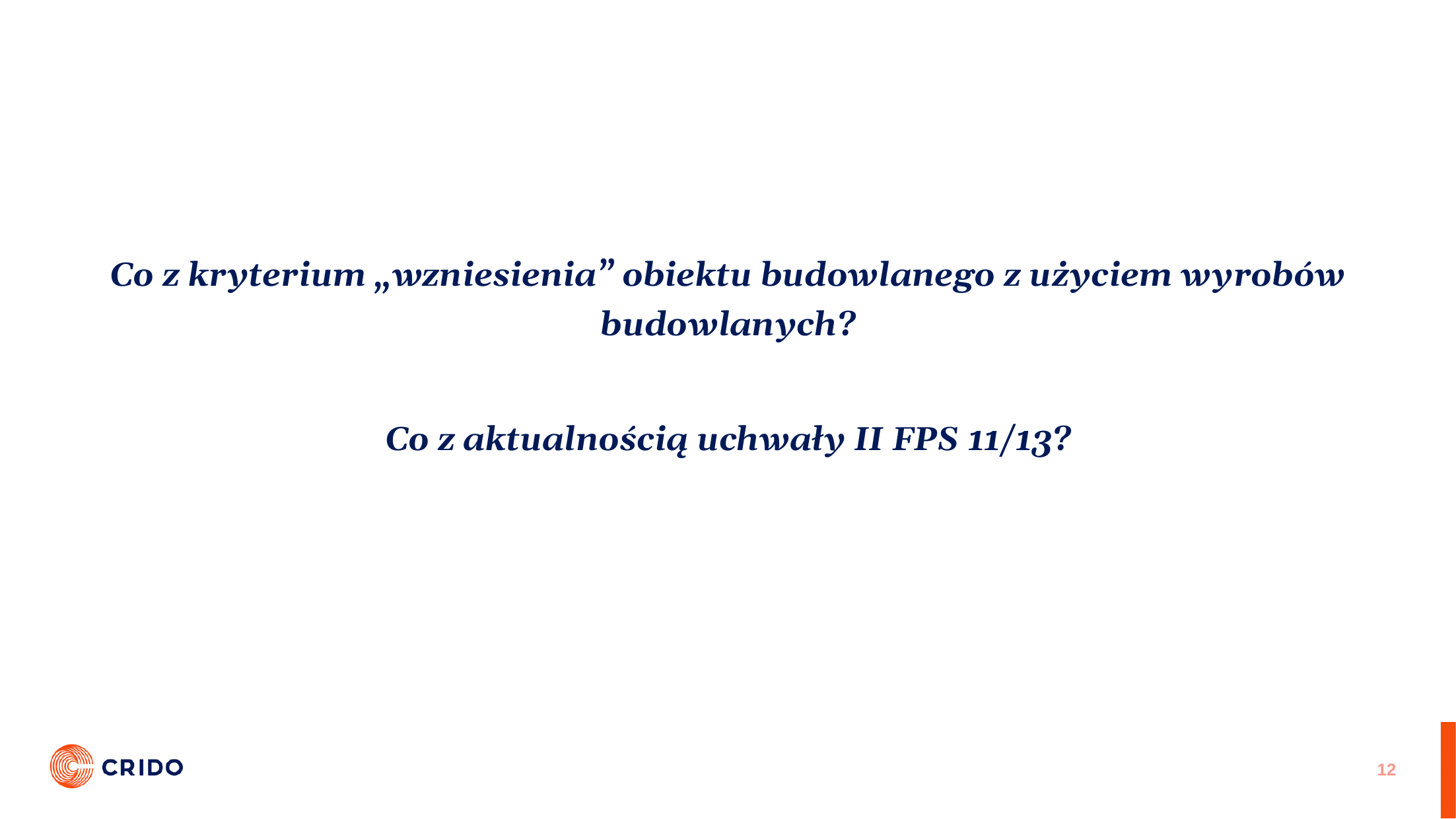

Co z kryterium „wzniesienia” obiektu budowlanego z użyciem wyrobów budowlanych?

Co z aktualnością uchwały II FPS 11/13?
12